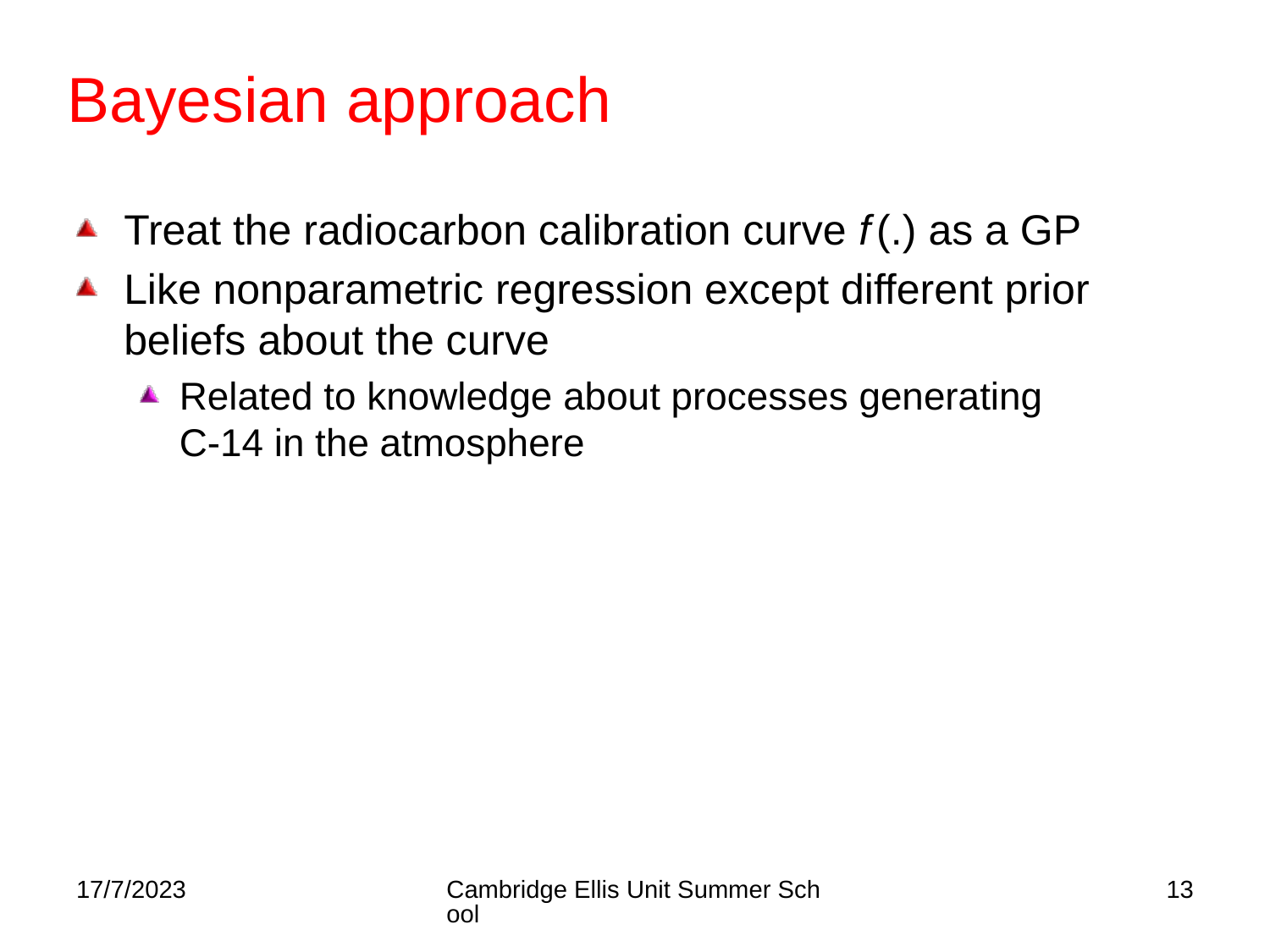

# Bayesian approach
Treat the radiocarbon calibration curve f (.) as a GP
Like nonparametric regression except different prior beliefs about the curve
Related to knowledge about processes generating
C-14 in the atmosphere
17/7/2023
Cambridge Ellis Unit Summer School
13